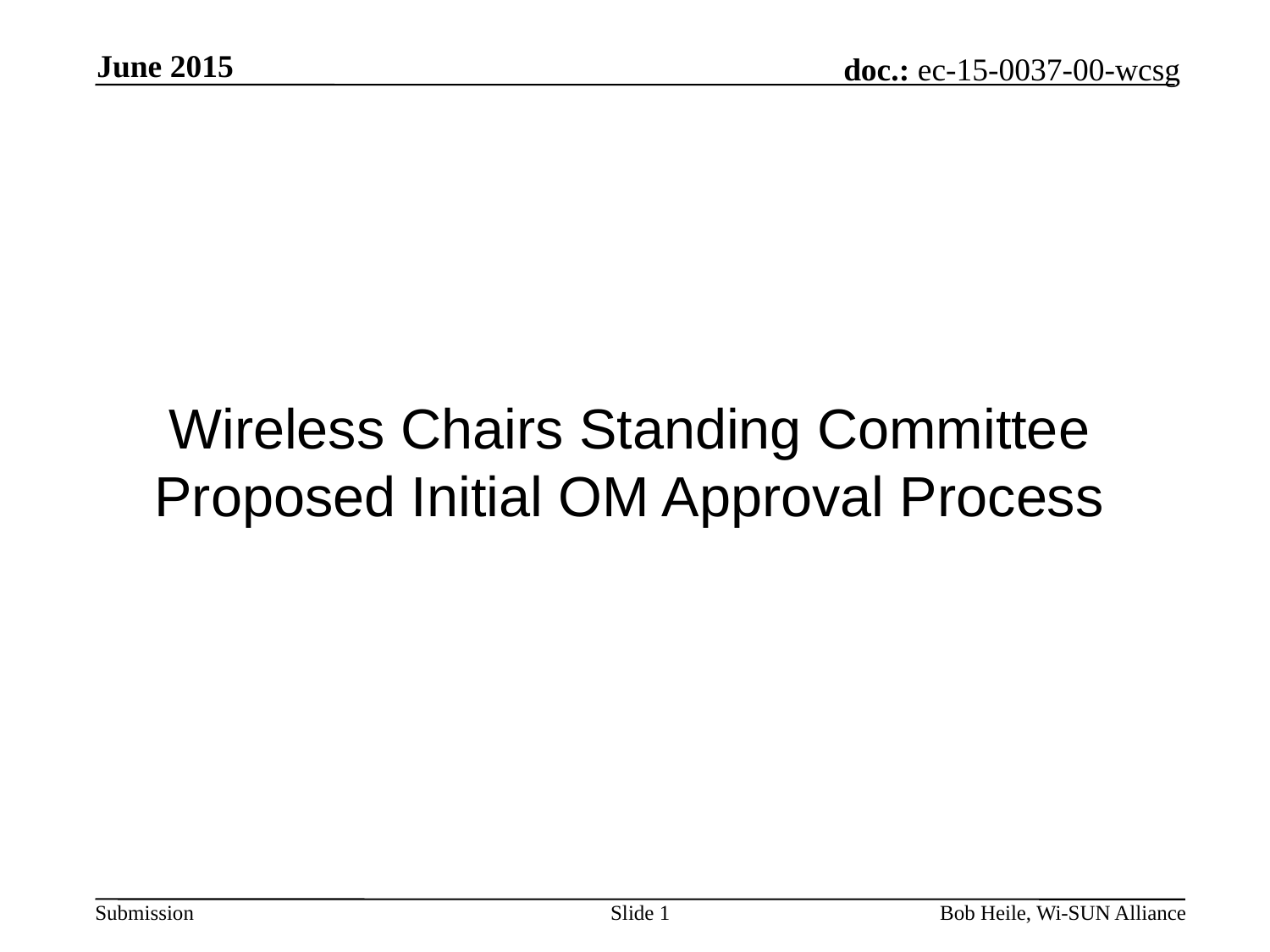

June 2015
# Wireless Chairs Standing Committee Proposed Initial OM Approval Process
Slide 1
Bob Heile, Wi-SUN Alliance